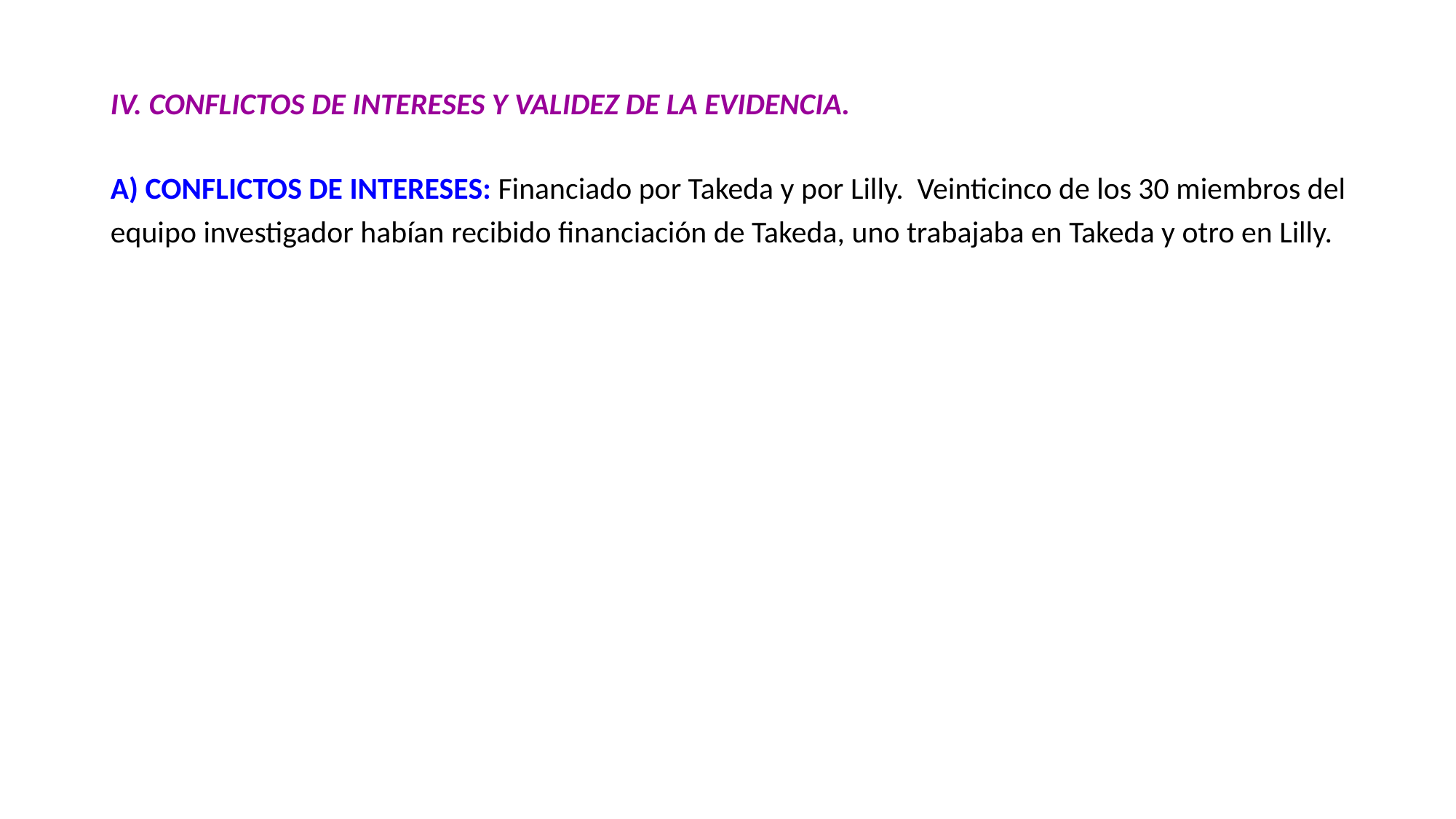

IV. CONFLICTOS DE INTERESES Y VALIDEZ DE LA EVIDENCIA.

A) CONFLICTOS DE INTERESES: Financiado por Takeda y por Lilly.  Veinticinco de los 30 miembros del equipo investigador habían recibido financiación de Takeda, uno trabajaba en Takeda y otro en Lilly.